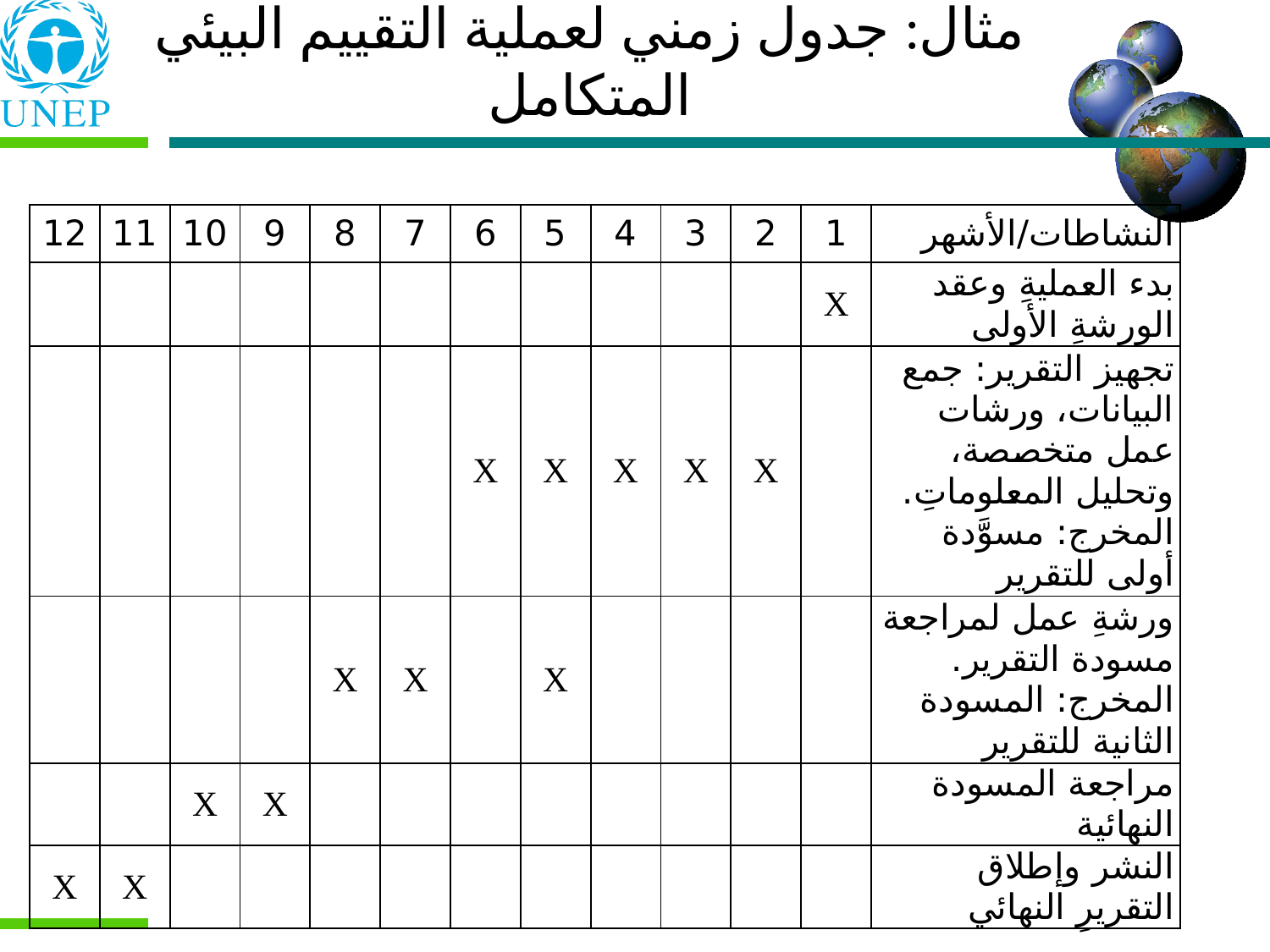

مثال: جدول زمني لعملية التقييم البيئي المتكامل
| 12 | 11 | 10 | 9 | 8 | 7 | 6 | 5 | 4 | 3 | 2 | 1 | النشاطات/الأشهر |
| --- | --- | --- | --- | --- | --- | --- | --- | --- | --- | --- | --- | --- |
|  |  |  |  |  |  |  |  |  |  |  | X | بدء العمليةِ وعقد الورشةِ الأولى |
|  |  |  |  |  |  | X | X | X | X | X |  | تجهيز التقرير: جمع البيانات، ورشات عمل متخصصة، وتحليل المعلوماتِ. المخرج: مسوَّدة أولى للتقرير |
|  |  |  |  | X | X |  | X |  |  |  |  | ورشةِ عمل لمراجعة مسودة التقرير. المخرج: المسودة الثانية للتقرير |
|  |  | X | X |  |  |  |  |  |  |  |  | مراجعة المسودة النهائية |
| X | X |  |  |  |  |  |  |  |  |  |  | النشر وإطلاق التقريرِ النهائي |